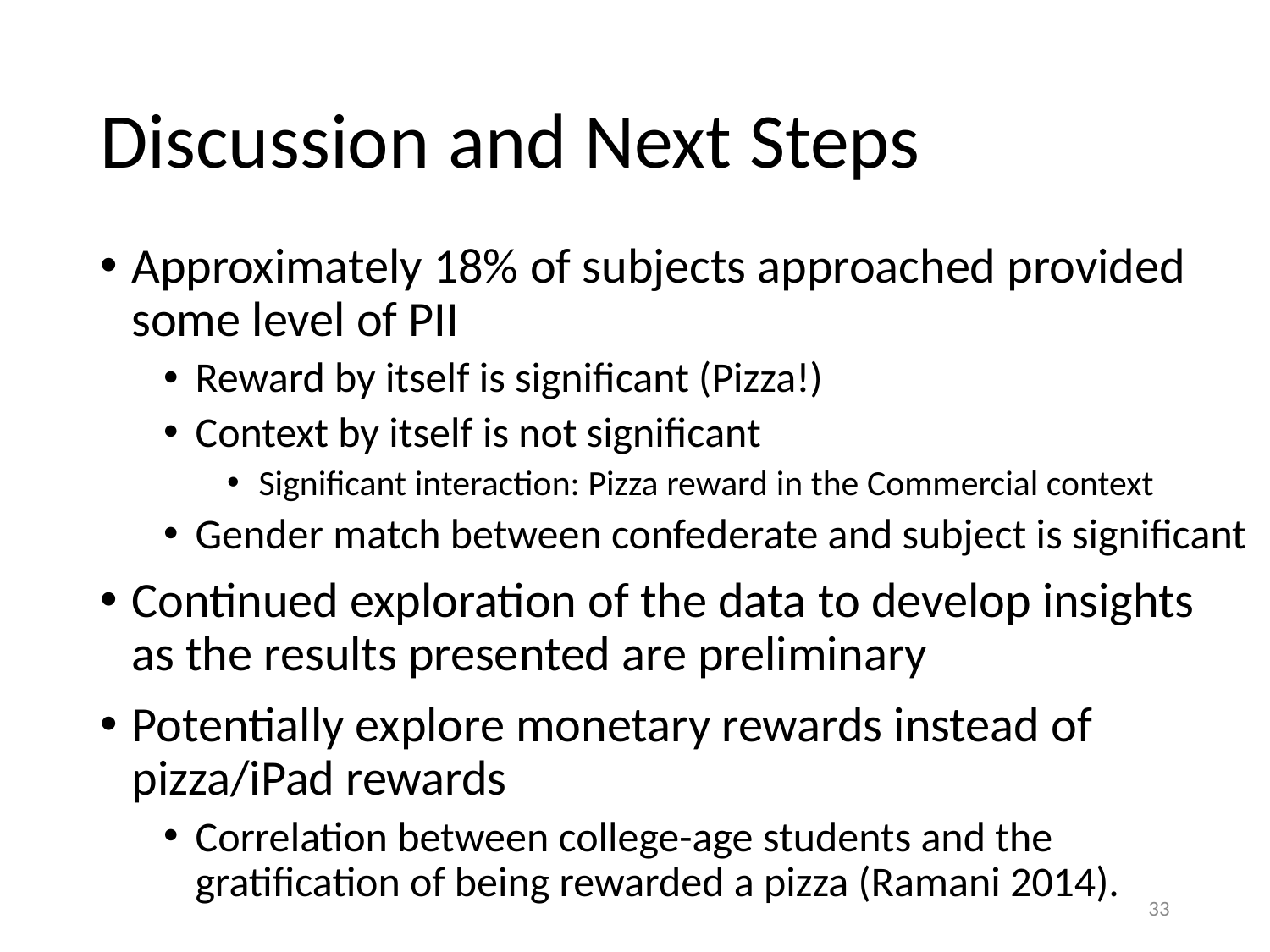

# Discussion and Next Steps
Approximately 18% of subjects approached provided some level of PII
Reward by itself is significant (Pizza!)
Context by itself is not significant
Significant interaction: Pizza reward in the Commercial context
Gender match between confederate and subject is significant
Continued exploration of the data to develop insights as the results presented are preliminary
Potentially explore monetary rewards instead of pizza/iPad rewards
Correlation between college-age students and the gratification of being rewarded a pizza (Ramani 2014).
33